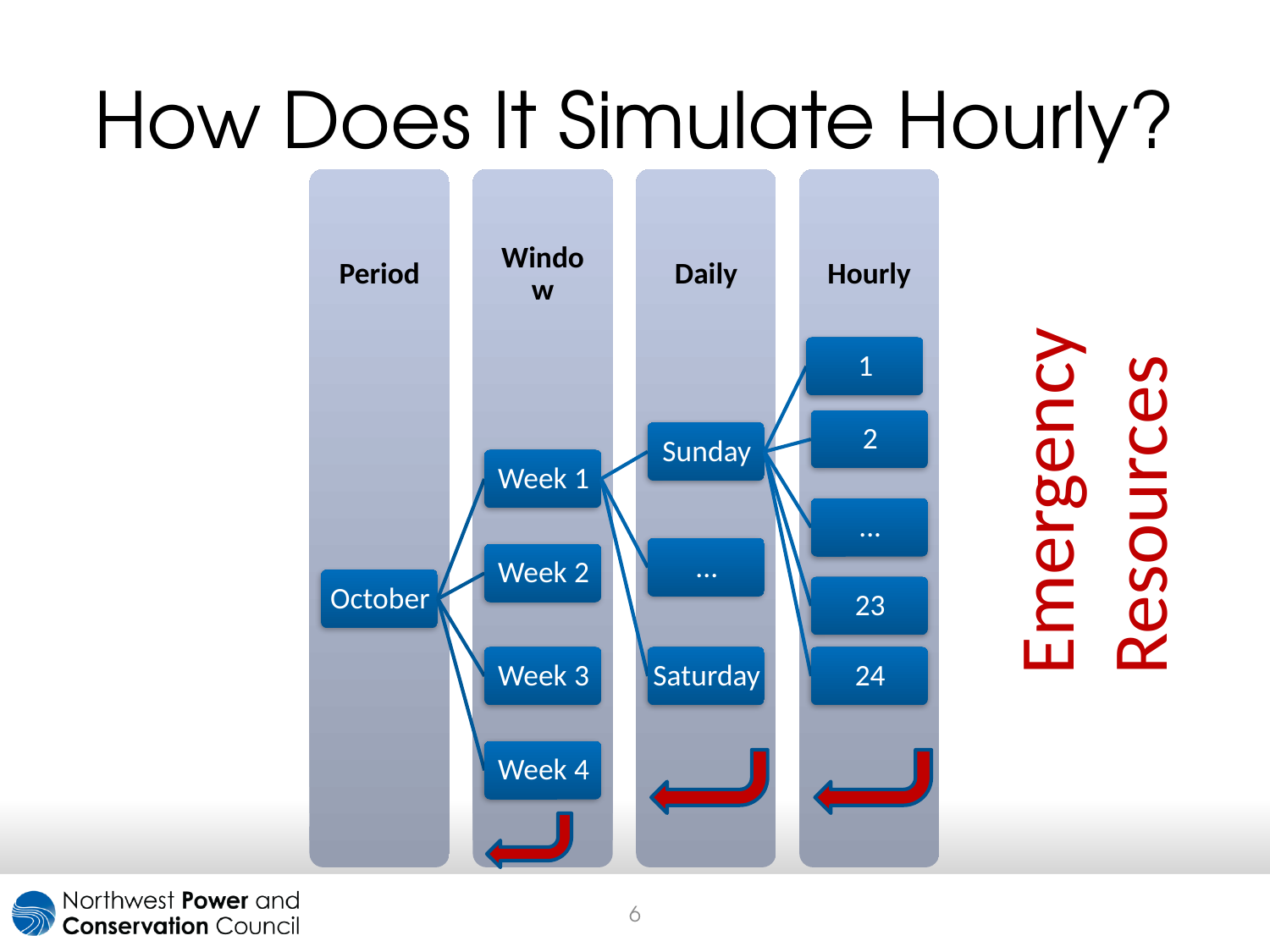

# How Does It Simulate Hourly?
Hourly
Daily
Window
Period
October

Week 1

Sunday

1

2

...

23

24

...

Saturday

Week 2

Week 3

Week 4
Emergency Resources

6